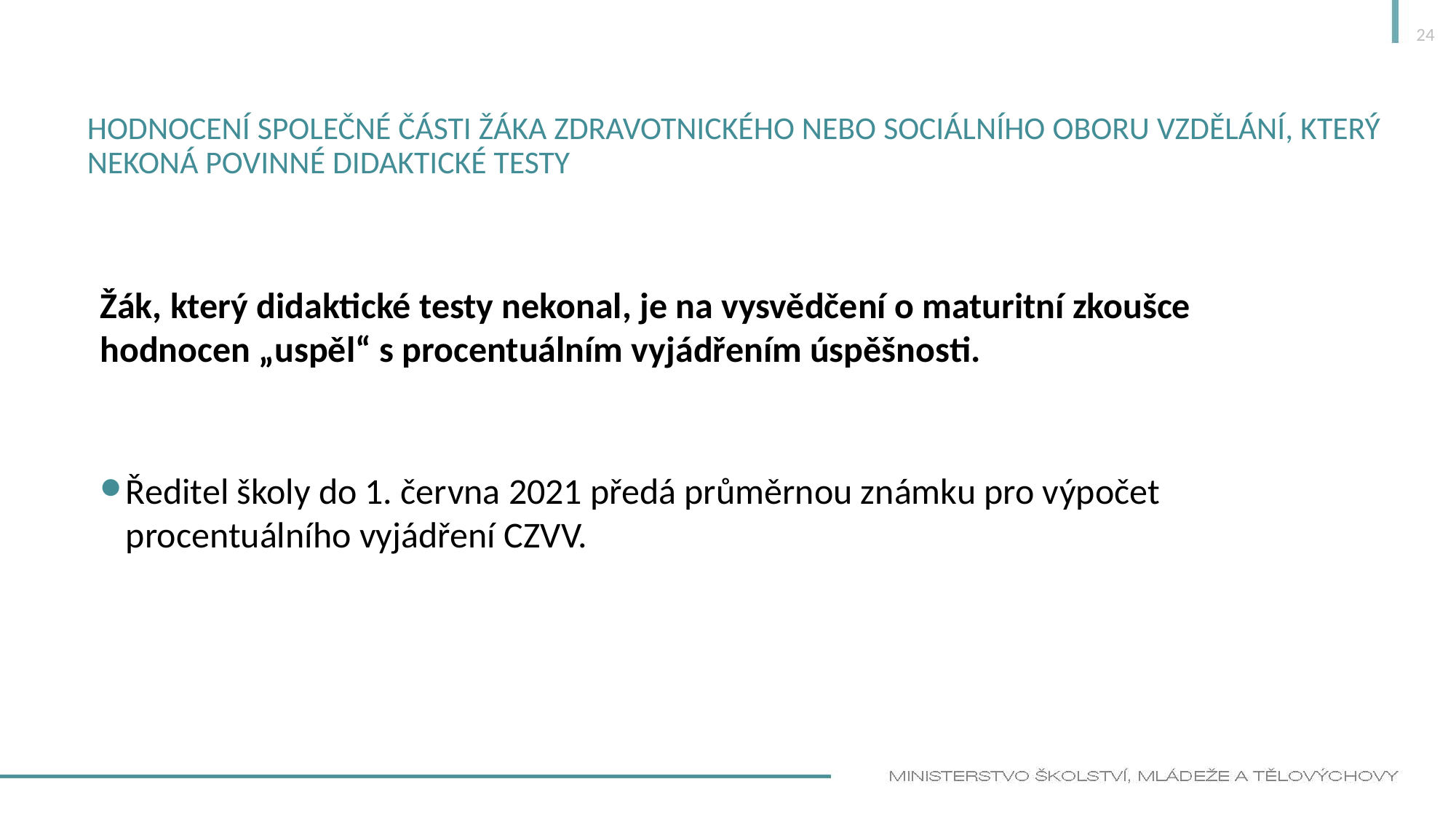

24
# Hodnocení společné části žáka zdravotnického nebo sociálního oboru vzdělání, který nekoná povinné didaktické testy

Žák, který didaktické testy nekonal, je na vysvědčení o maturitní zkoušce hodnocen „uspěl“ s procentuálním vyjádřením úspěšnosti.

Ředitel školy do 1. června 2021 předá průměrnou známku pro výpočet procentuálního vyjádření CZVV.